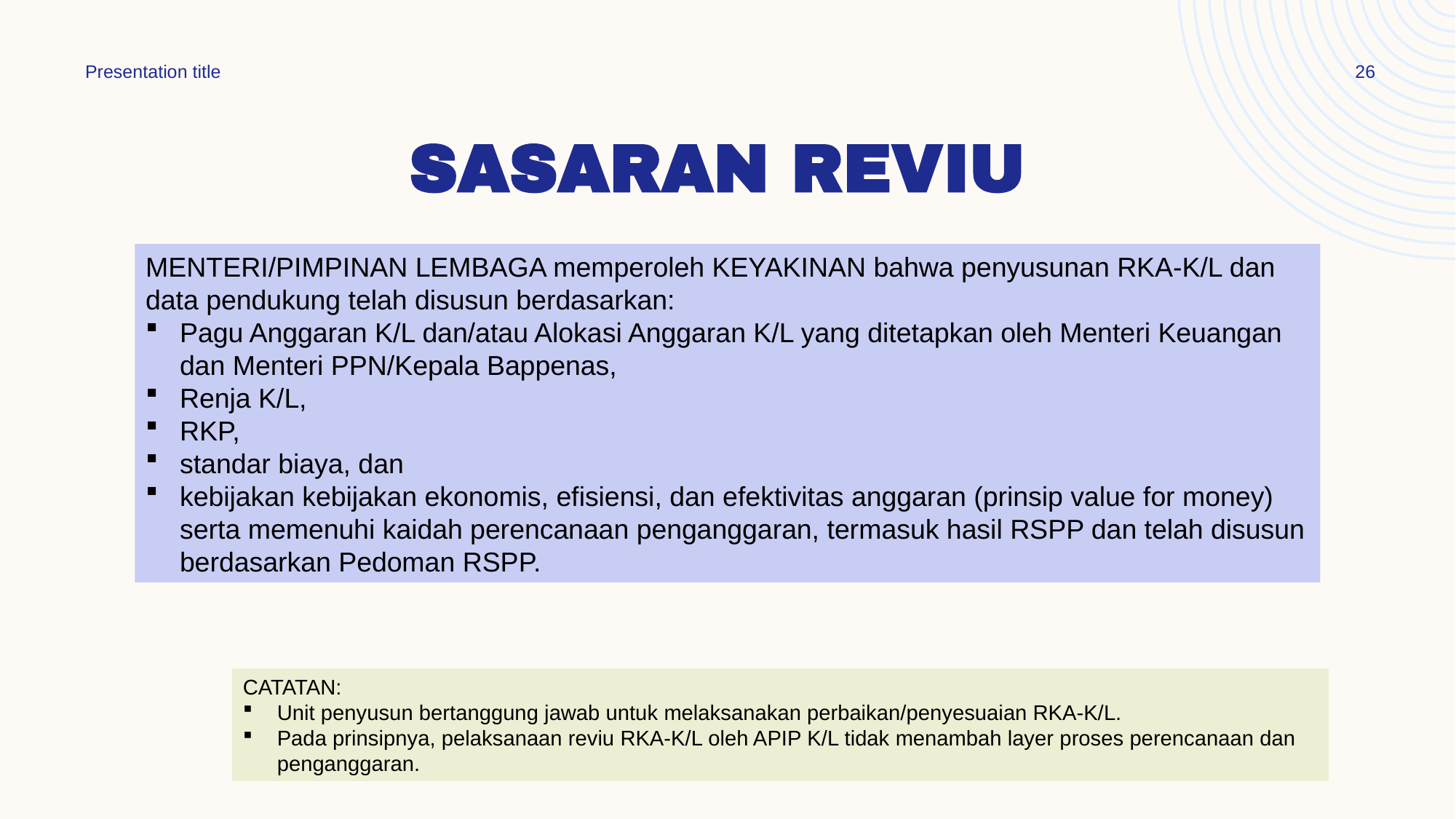

Presentation title
26
# Sasaran reviu
MENTERI/PIMPINAN LEMBAGA memperoleh KEYAKINAN bahwa penyusunan RKA-K/L dan data pendukung telah disusun berdasarkan:
Pagu Anggaran K/L dan/atau Alokasi Anggaran K/L yang ditetapkan oleh Menteri Keuangan dan Menteri PPN/Kepala Bappenas,
Renja K/L,
RKP,
standar biaya, dan
kebijakan kebijakan ekonomis, efisiensi, dan efektivitas anggaran (prinsip value for money) serta memenuhi kaidah perencanaan penganggaran, termasuk hasil RSPP dan telah disusun berdasarkan Pedoman RSPP.
CATATAN:
Unit penyusun bertanggung jawab untuk melaksanakan perbaikan/penyesuaian RKA-K/L.
Pada prinsipnya, pelaksanaan reviu RKA-K/L oleh APIP K/L tidak menambah layer proses perencanaan dan penganggaran.